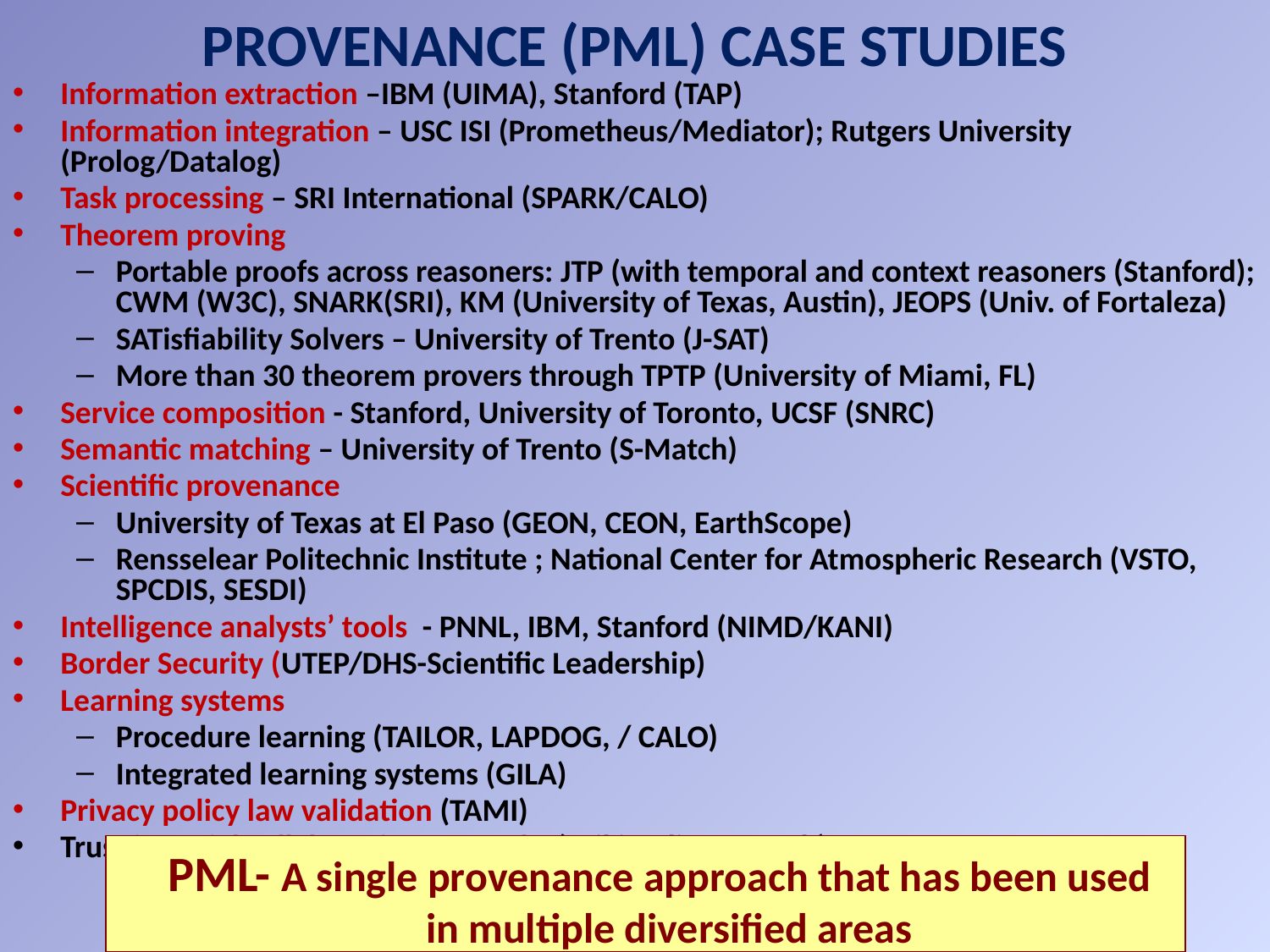

# Provenance (PML) Case Studies
Information extraction –IBM (UIMA), Stanford (TAP)
Information integration – USC ISI (Prometheus/Mediator); Rutgers University (Prolog/Datalog)
Task processing – SRI International (SPARK/CALO)
Theorem proving
Portable proofs across reasoners: JTP (with temporal and context reasoners (Stanford); CWM (W3C), SNARK(SRI), KM (University of Texas, Austin), JEOPS (Univ. of Fortaleza)
SATisfiability Solvers – University of Trento (J-SAT)
More than 30 theorem provers through TPTP (University of Miami, FL)
Service composition - Stanford, University of Toronto, UCSF (SNRC)
Semantic matching – University of Trento (S-Match)
Scientific provenance
University of Texas at El Paso (GEON, CEON, EarthScope)
Rensselear Politechnic Institute ; National Center for Atmospheric Research (VSTO, SPCDIS, SESDI)
Intelligence analysts’ tools  - PNNL, IBM, Stanford (NIMD/KANI)
Border Security (UTEP/DHS-Scientific Leadership)
Learning systems
Procedure learning (TAILOR, LAPDOG, / CALO)
Integrated learning systems (GILA)
Privacy policy law validation (TAMI)
Trust in social collaborative networks (Wikipedia TrustTab)
    PML- A single provenance approach that has been used in multiple diversified areas